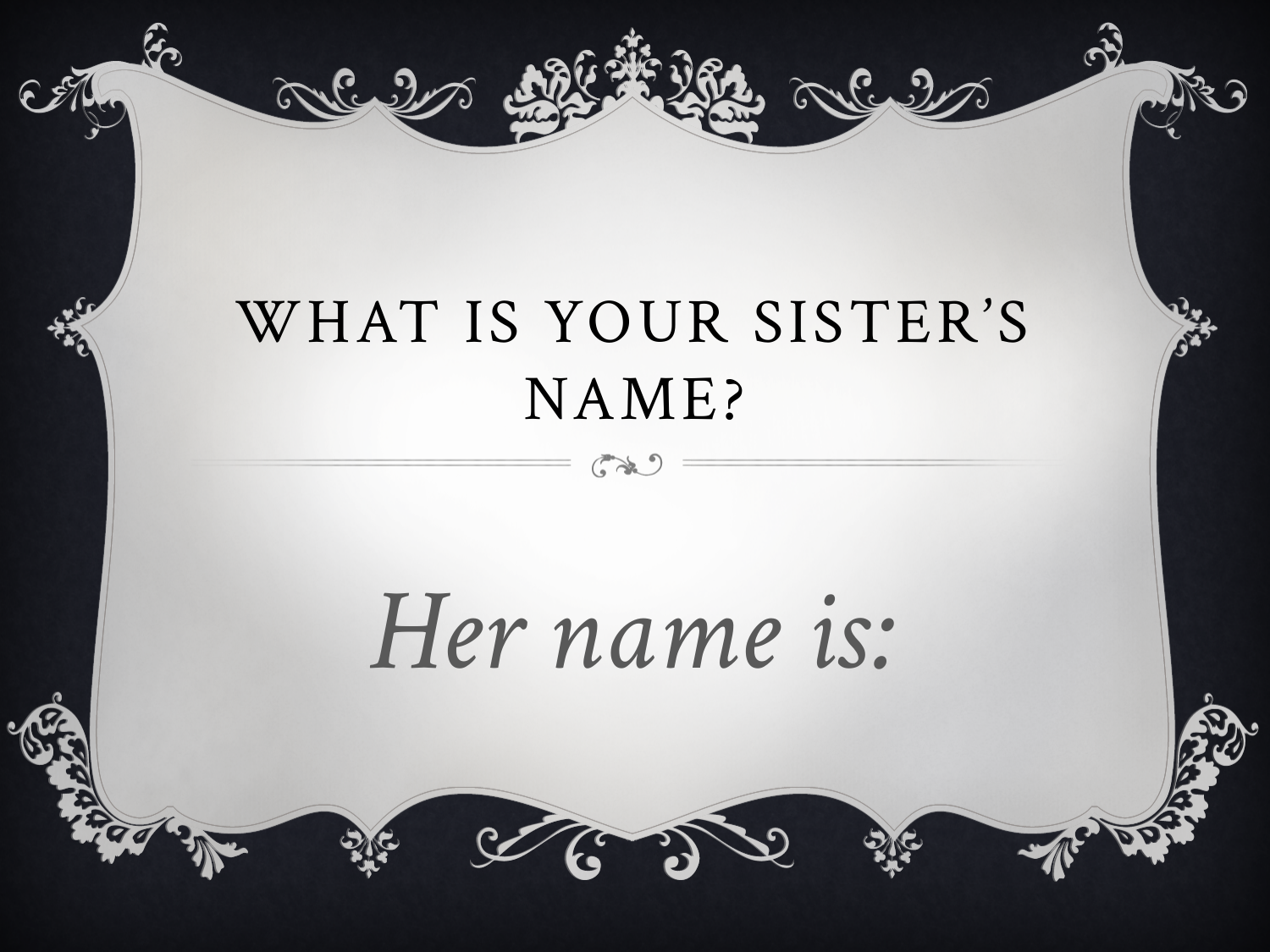

# What is your sister’s name?
Her name is: